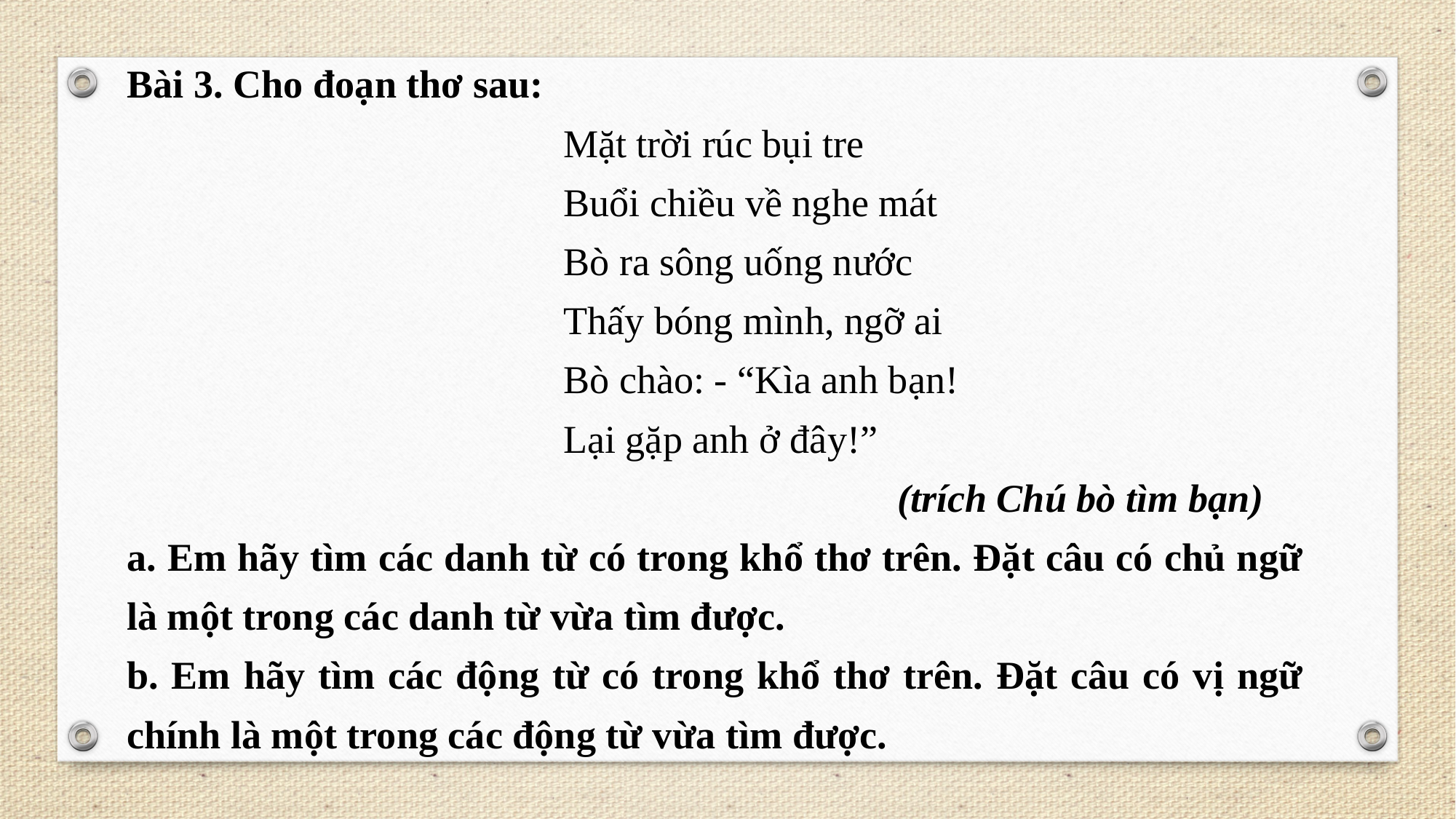

Bài 3. Cho đoạn thơ sau:
Mặt trời rúc bụi tre
Buổi chiều về nghe mát
Bò ra sông uống nước
Thấy bóng mình, ngỡ ai
Bò chào: - “Kìa anh bạn!
Lại gặp anh ở đây!”
                                  (trích Chú bò tìm bạn)
a. Em hãy tìm các danh từ có trong khổ thơ trên. Đặt câu có chủ ngữ là một trong các danh từ vừa tìm được.
b. Em hãy tìm các động từ có trong khổ thơ trên. Đặt câu có vị ngữ chính là một trong các động từ vừa tìm được.